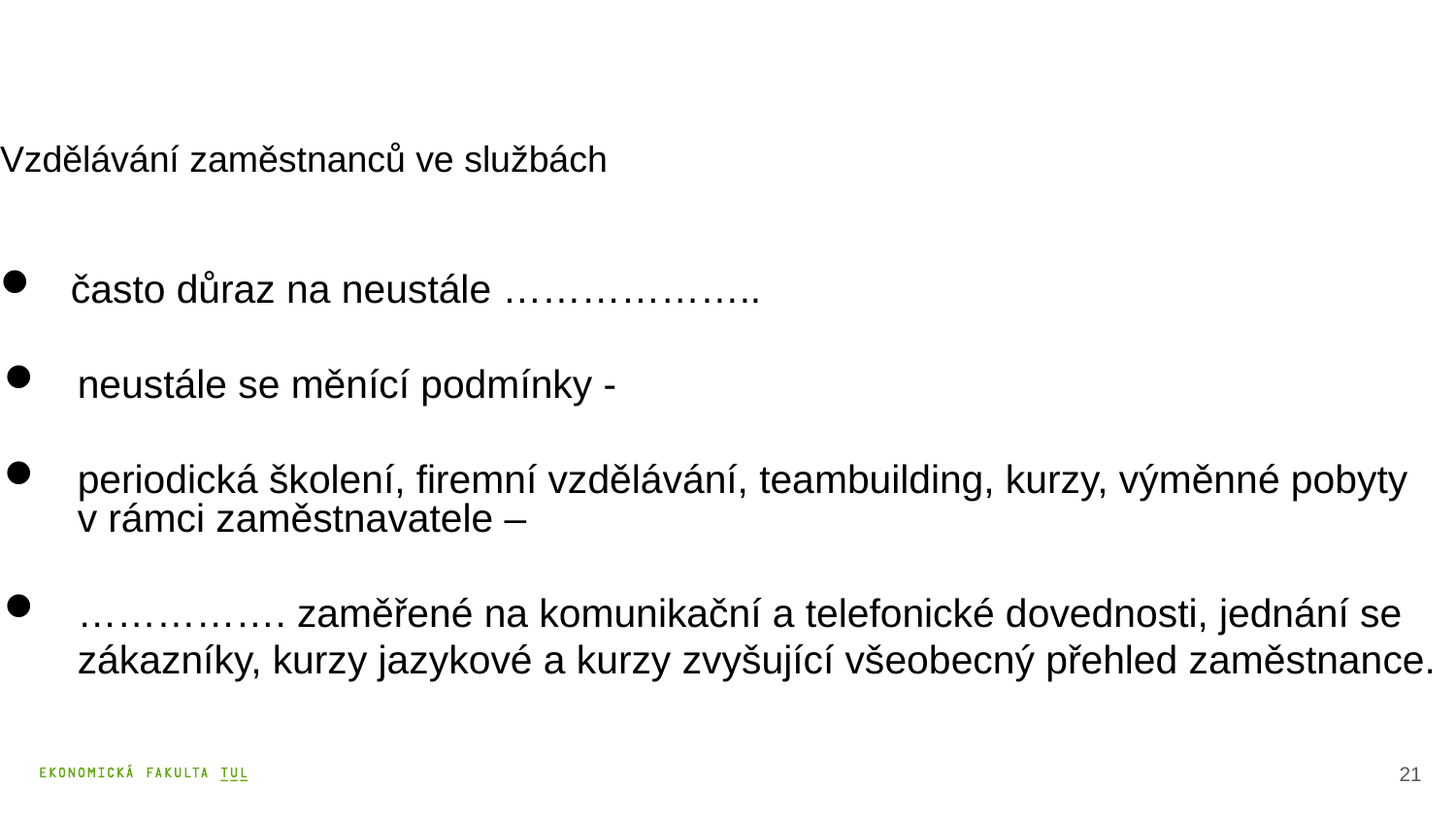

Vzdělávání zaměstnanců ve službách
  často důraz na neustále ………………..

neustále se měnící podmínky -

periodická školení, firemní vzdělávání, teambuilding, kurzy, výměnné pobyty v rámci zaměstnavatele –

……………. zaměřené na komunikační a telefonické dovednosti, jednání se zákazníky, kurzy jazykové a kurzy zvyšující všeobecný přehled zaměstnance.
21